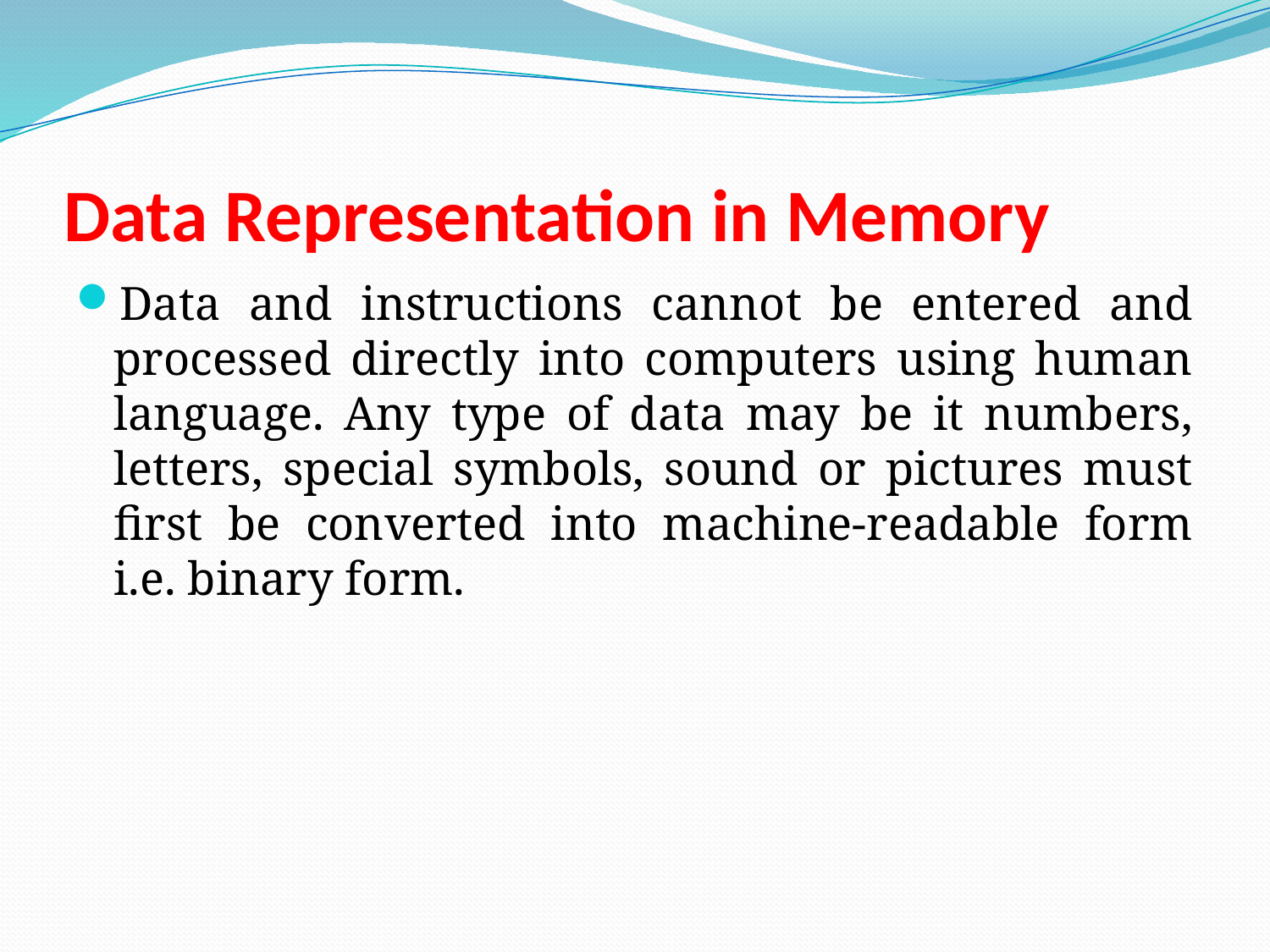

# Data Representation in Memory
Data and instructions cannot be entered and processed directly into computers using human language. Any type of data may be it numbers, letters, special symbols, sound or pictures must first be converted into machine-readable form i.e. binary form.